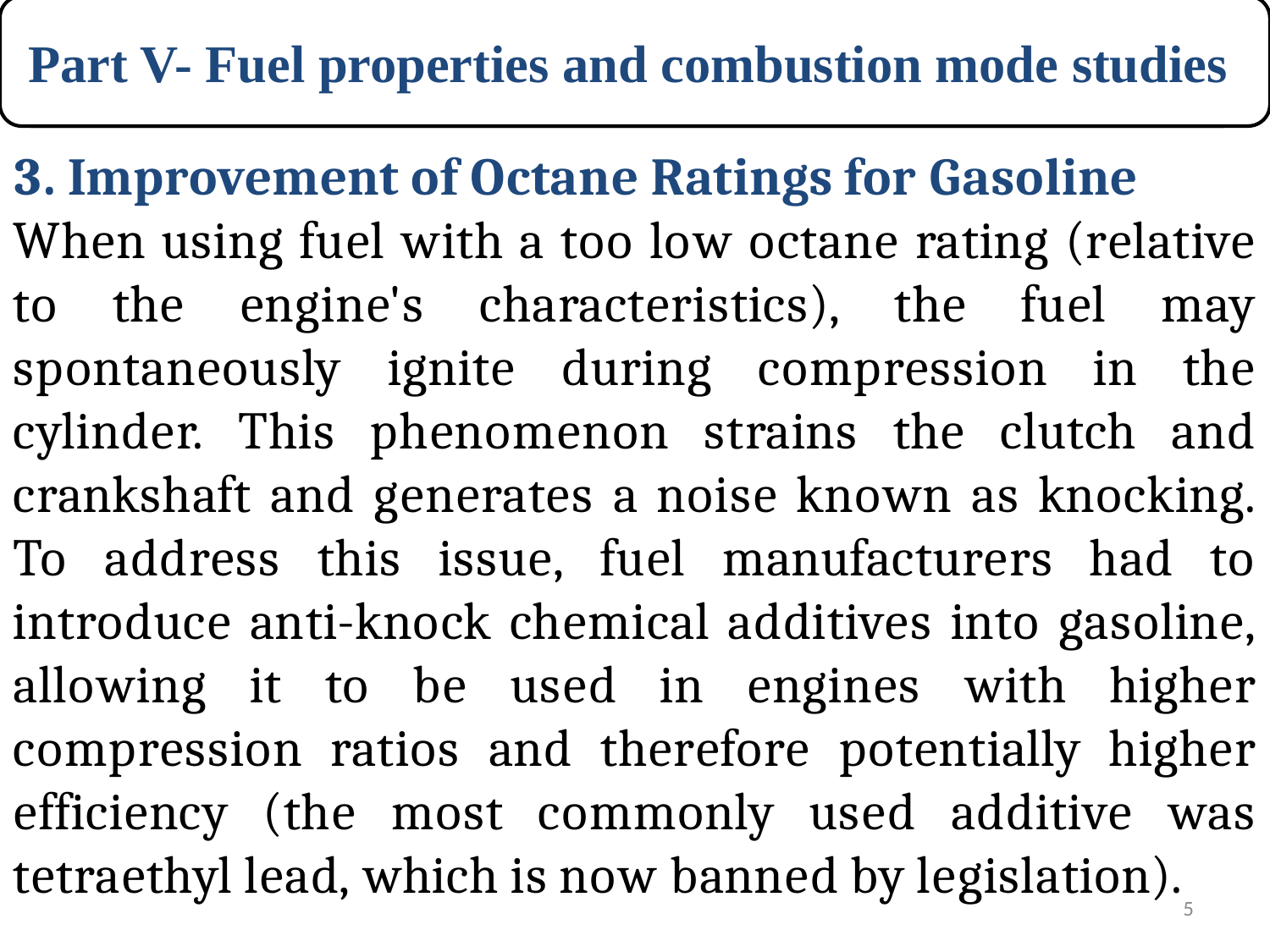

Part V- Fuel properties and combustion mode studies

Partie VI- Propriétés de combustible et étude des modes de combustion

3. Improvement of Octane Ratings for Gasoline
When using fuel with a too low octane rating (relative to the engine's characteristics), the fuel may spontaneously ignite during compression in the cylinder. This phenomenon strains the clutch and crankshaft and generates a noise known as knocking. To address this issue, fuel manufacturers had to introduce anti-knock chemical additives into gasoline, allowing it to be used in engines with higher compression ratios and therefore potentially higher efficiency (the most commonly used additive was tetraethyl lead, which is now banned by legislation).
5